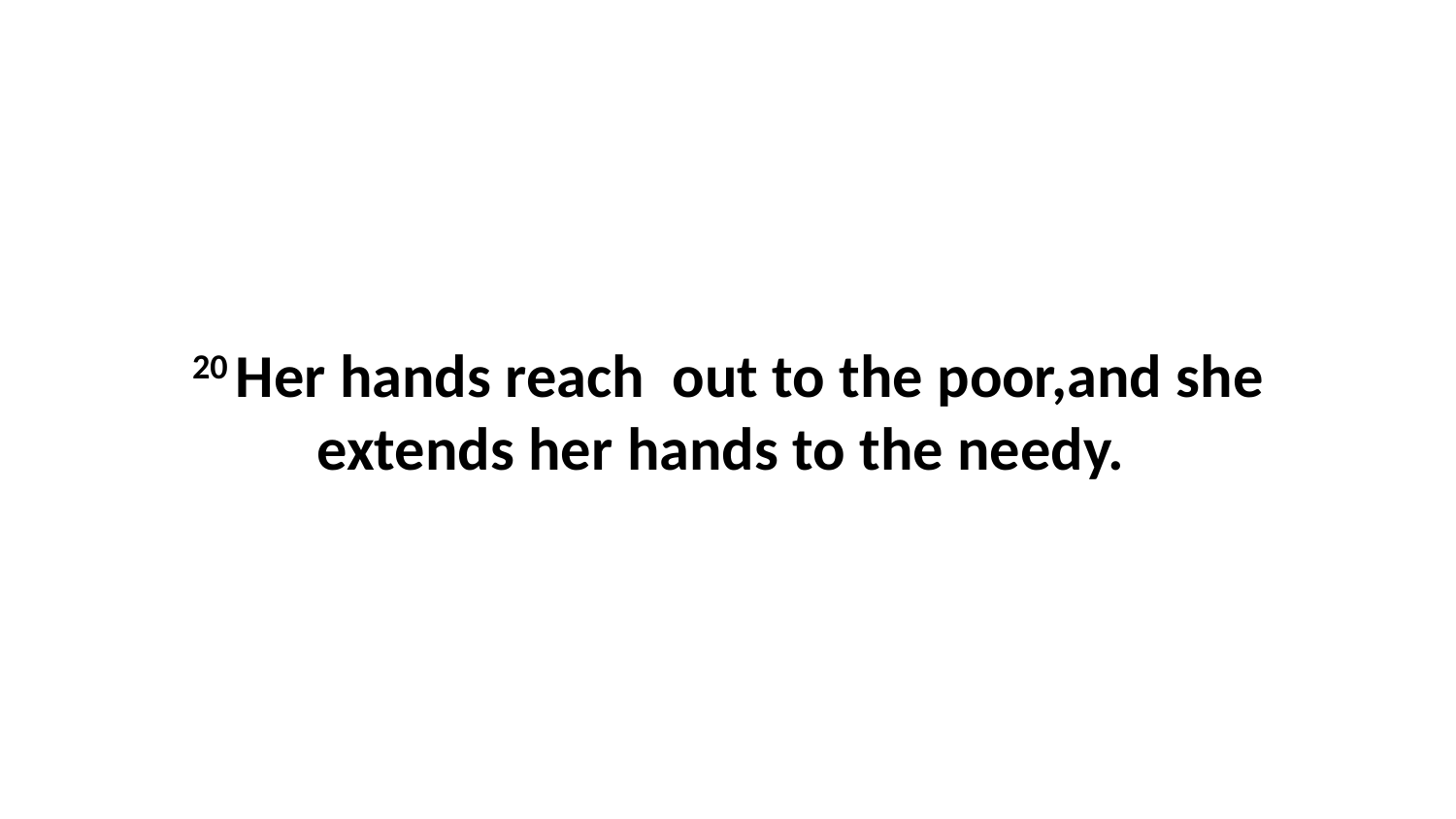

20 Her hands reach  out to the poor,and she extends her hands to the needy.